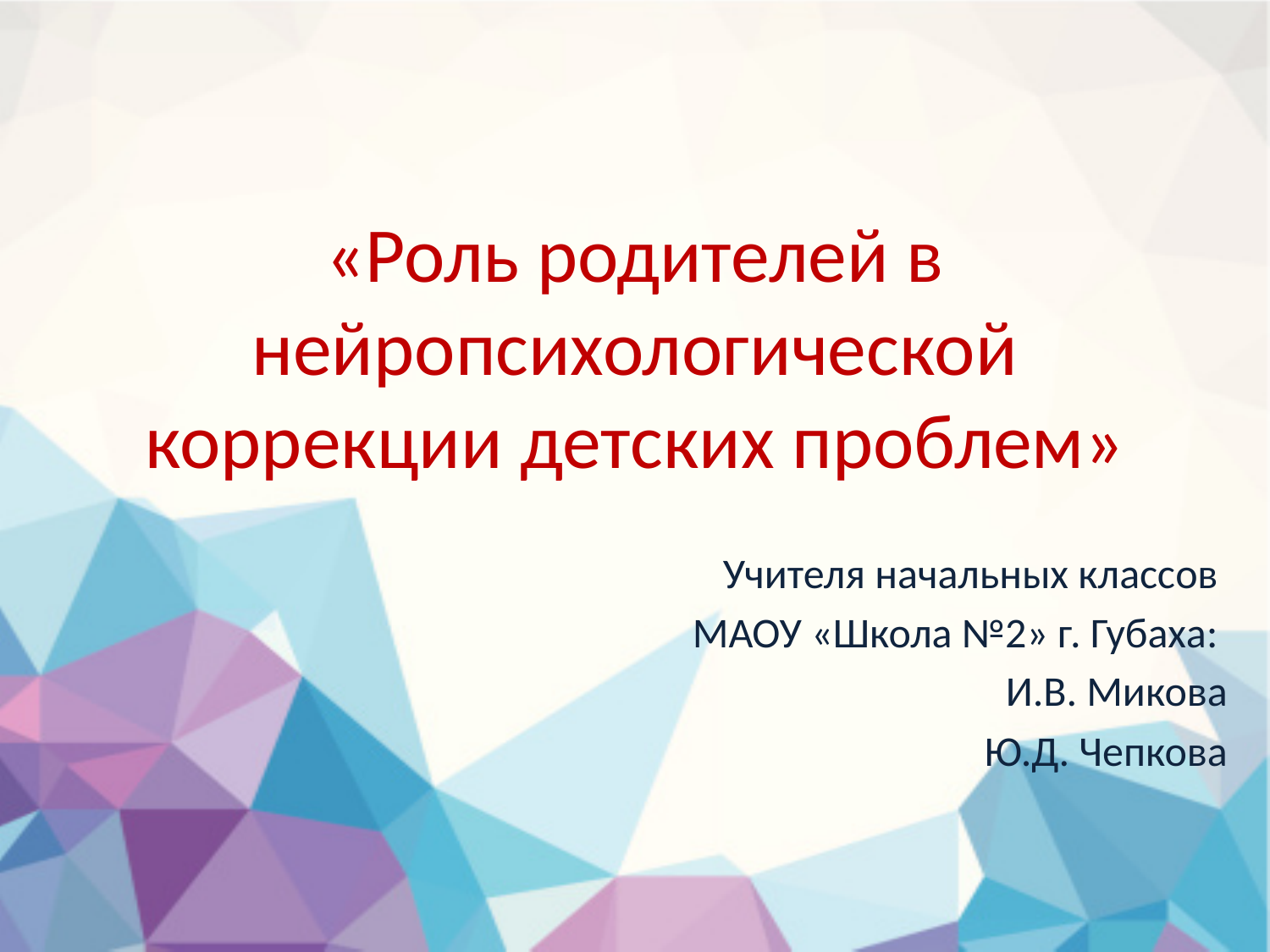

# «Роль родителей в нейропсихологической коррекции детских проблем»
Учителя начальных классов
МАОУ «Школа №2» г. Губаха:
И.В. Микова
Ю.Д. Чепкова